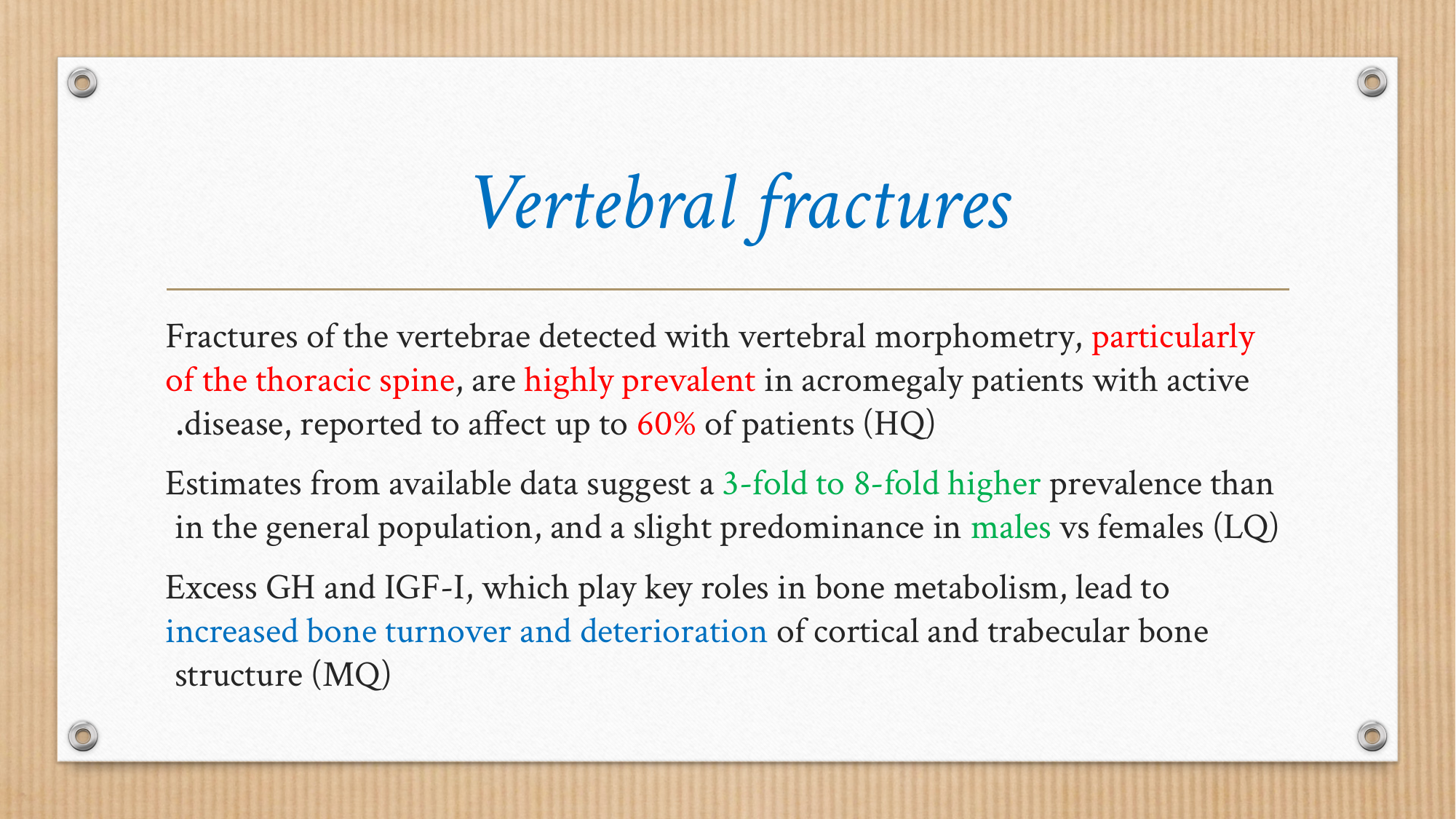

# Vertebral fractures
Fractures of the vertebrae detected with vertebral morphometry, particularly of the thoracic spine, are highly prevalent in acromegaly patients with active disease, reported to affect up to 60% of patients (HQ).
Estimates from available data suggest a 3-fold to 8-fold higher prevalence than in the general population, and a slight predominance in males vs females (LQ)
Excess GH and IGF-I, which play key roles in bone metabolism, lead to increased bone turnover and deterioration of cortical and trabecular bone structure (MQ)